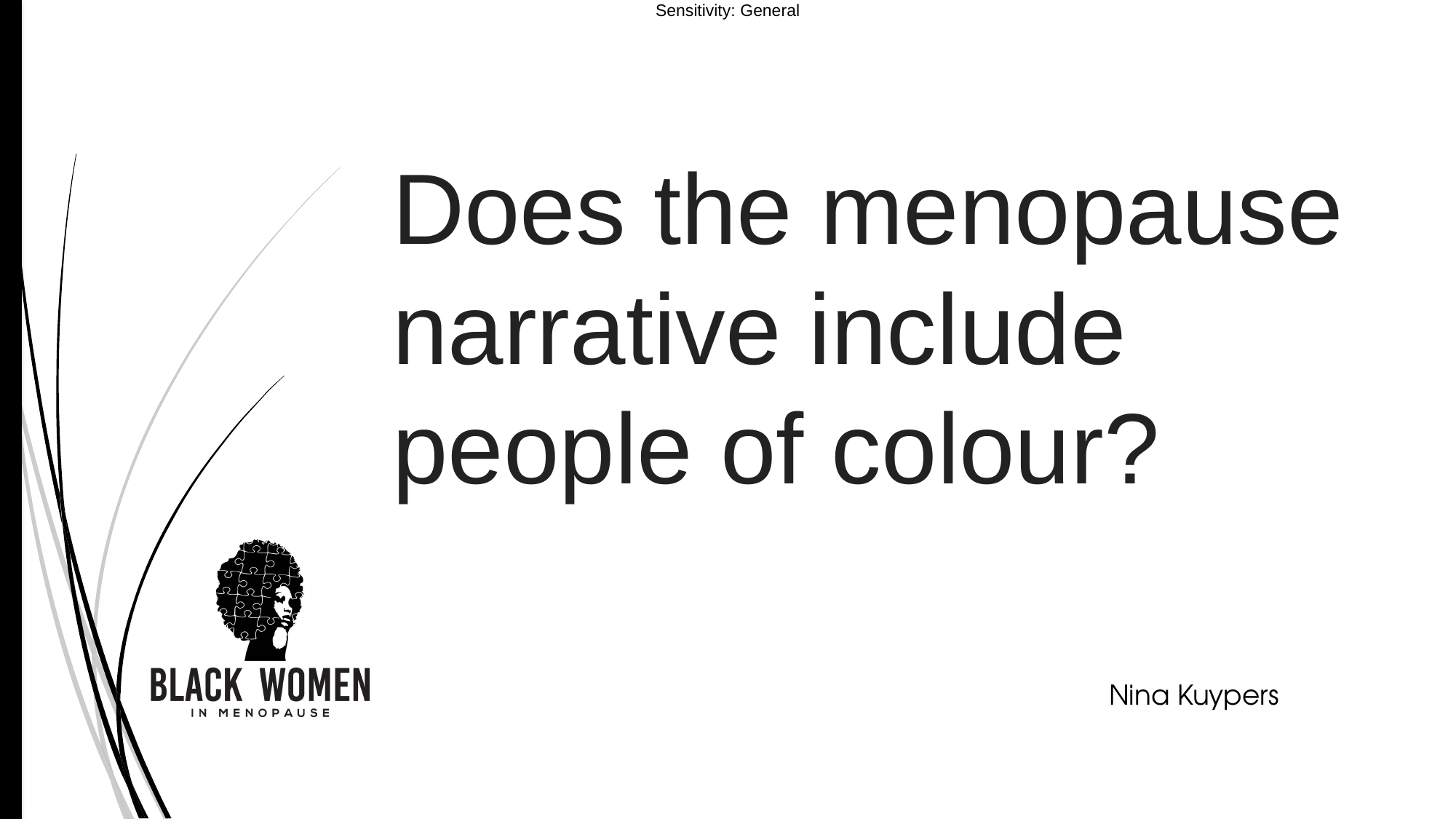

# Does the menopause narrative include people of colour?
Nina Kuypers